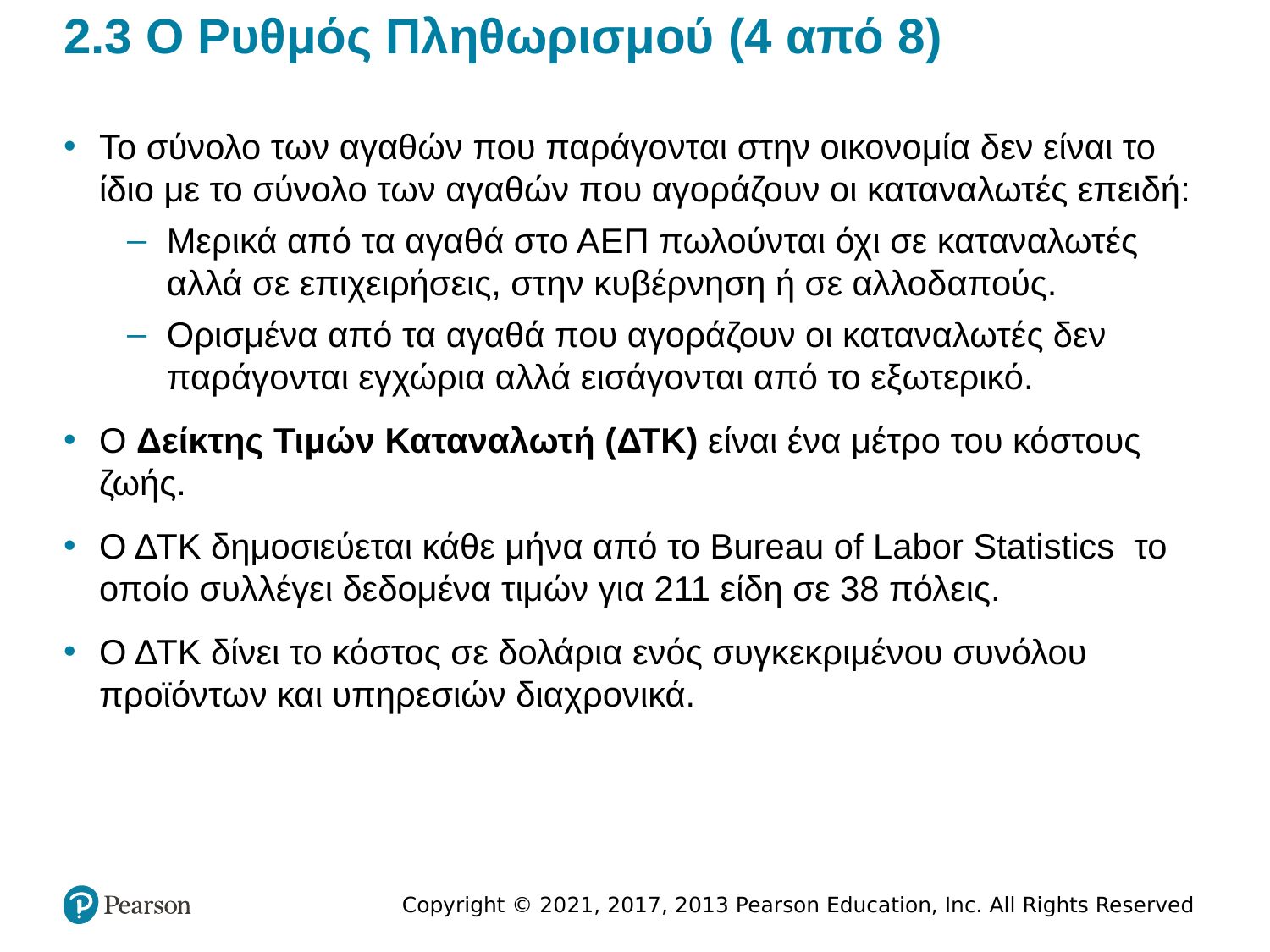

# 2.3 Ο Ρυθμός Πληθωρισμού (4 από 8)
Το σύνολο των αγαθών που παράγονται στην οικονομία δεν είναι το ίδιο με το σύνολο των αγαθών που αγοράζουν οι καταναλωτές επειδή:
Μερικά από τα αγαθά στο ΑΕΠ πωλούνται όχι σε καταναλωτές αλλά σε επιχειρήσεις, στην κυβέρνηση ή σε αλλοδαπούς.
Ορισμένα από τα αγαθά που αγοράζουν οι καταναλωτές δεν παράγονται εγχώρια αλλά εισάγονται από το εξωτερικό.
Ο Δείκτης Τιμών Καταναλωτή (ΔΤΚ) είναι ένα μέτρο του κόστους ζωής.
Ο ΔΤΚ δημοσιεύεται κάθε μήνα από το Bureau of Labor Statistics  το οποίο συλλέγει δεδομένα τιμών για 211 είδη σε 38 πόλεις.
Ο ΔΤΚ δίνει το κόστος σε δολάρια ενός συγκεκριμένου συνόλου προϊόντων και υπηρεσιών διαχρονικά.